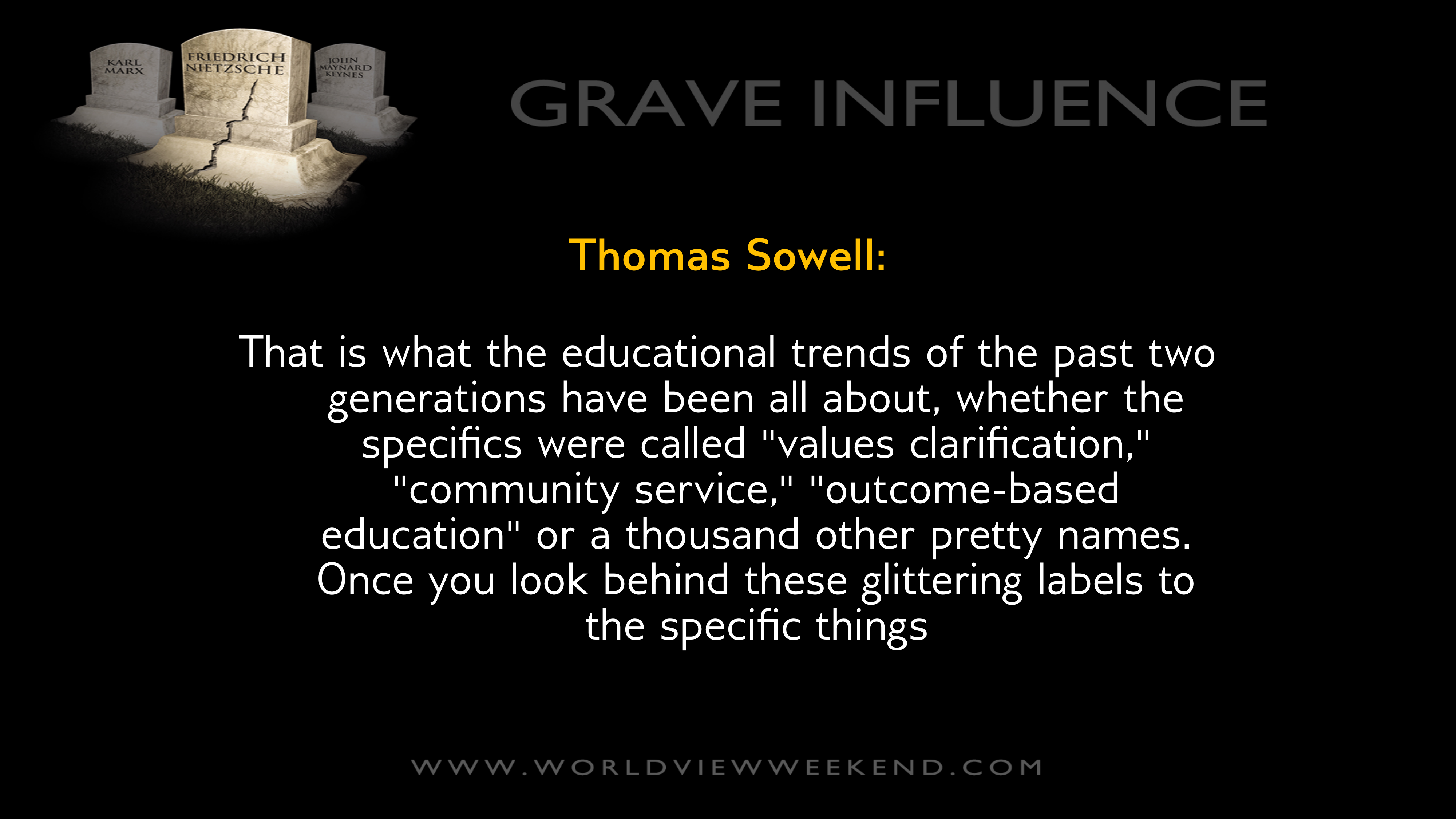

Thomas Sowell:
That is what the educational trends of the past two generations have been all about, whether the specifics were called "values clarification," "community service," "outcome-based education" or a thousand other pretty names. Once you look behind these glittering labels to the specific things